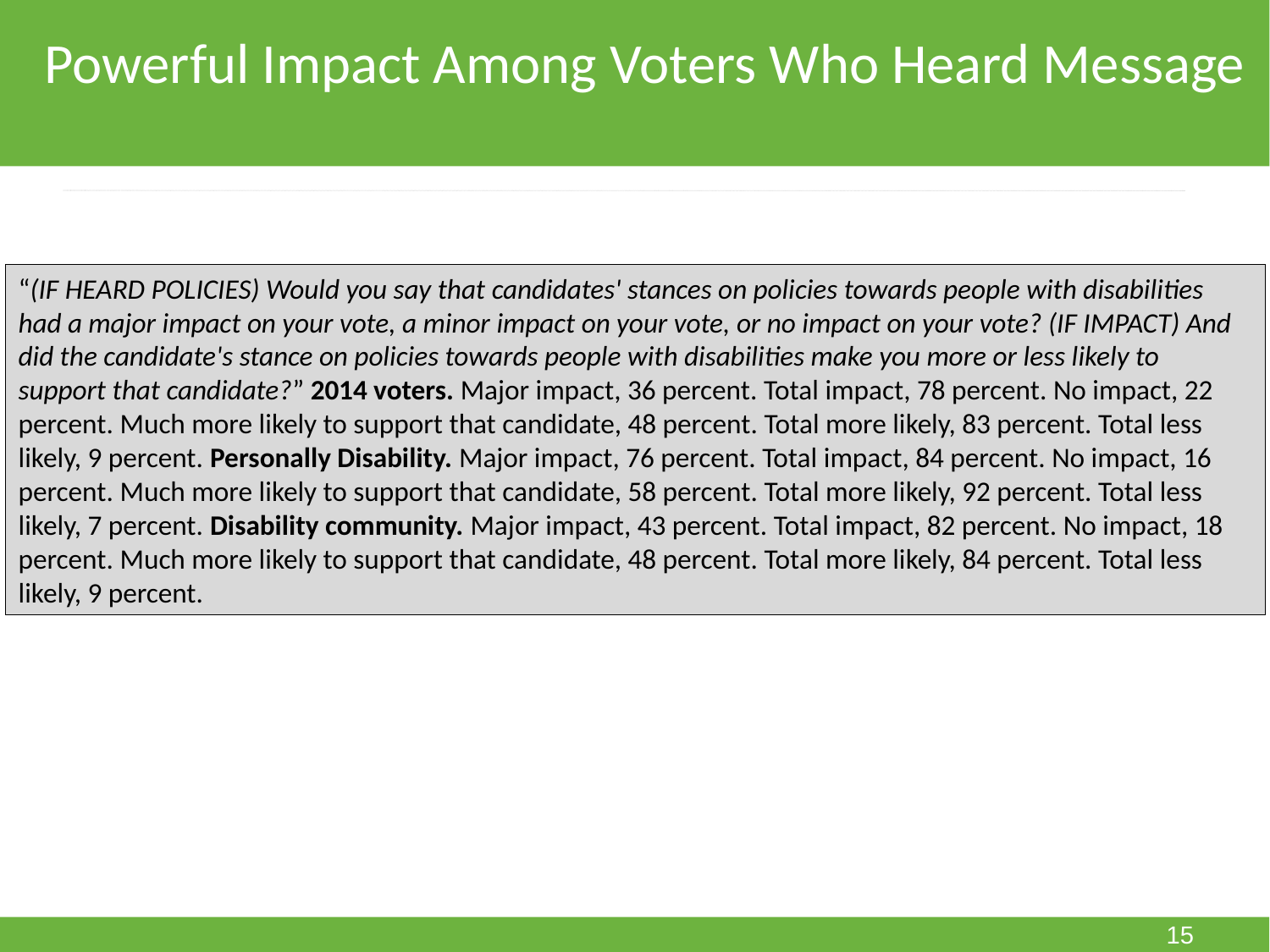

Powerful Impact Among Voters Who Heard Message
“(IF HEARD POLICIES) Would you say that candidates' stances on policies towards people with disabilities had a major impact on your vote, a minor impact on your vote, or no impact on your vote? (IF IMPACT) And did the candidate's stance on policies towards people with disabilities make you more or less likely to support that candidate?” 2014 voters. Major impact, 36 percent. Total impact, 78 percent. No impact, 22 percent. Much more likely to support that candidate, 48 percent. Total more likely, 83 percent. Total less likely, 9 percent. Personally Disability. Major impact, 76 percent. Total impact, 84 percent. No impact, 16 percent. Much more likely to support that candidate, 58 percent. Total more likely, 92 percent. Total less likely, 7 percent. Disability community. Major impact, 43 percent. Total impact, 82 percent. No impact, 18 percent. Much more likely to support that candidate, 48 percent. Total more likely, 84 percent. Total less likely, 9 percent.
15